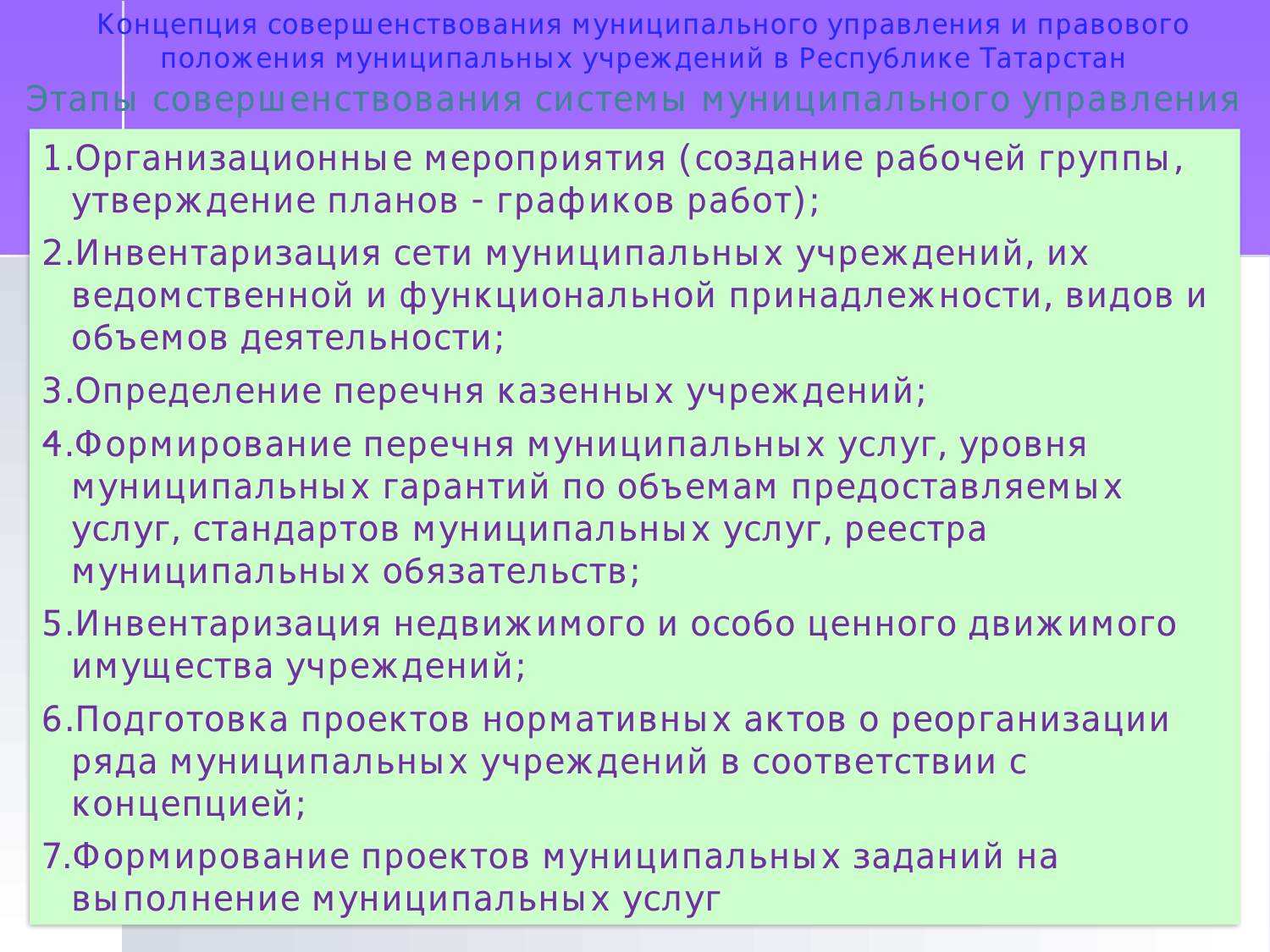

Концепция совершенствования муниципального управления и правового положения муниципальных учреждений в Республике Татарстан
Этапы совершенствования системы муниципального управления
Организационные мероприятия (создание рабочей группы, утверждение планов - графиков работ);
Инвентаризация сети муниципальных учреждений, их ведомственной и функциональной принадлежности, видов и объемов деятельности;
Определение перечня казенных учреждений;
Формирование перечня муниципальных услуг, уровня муниципальных гарантий по объемам предоставляемых услуг, стандартов муниципальных услуг, реестра муниципальных обязательств;
Инвентаризация недвижимого и особо ценного движимого имущества учреждений;
Подготовка проектов нормативных актов о реорганизации ряда муниципальных учреждений в соответствии с концепцией;
Формирование проектов муниципальных заданий на выполнение муниципальных услуг